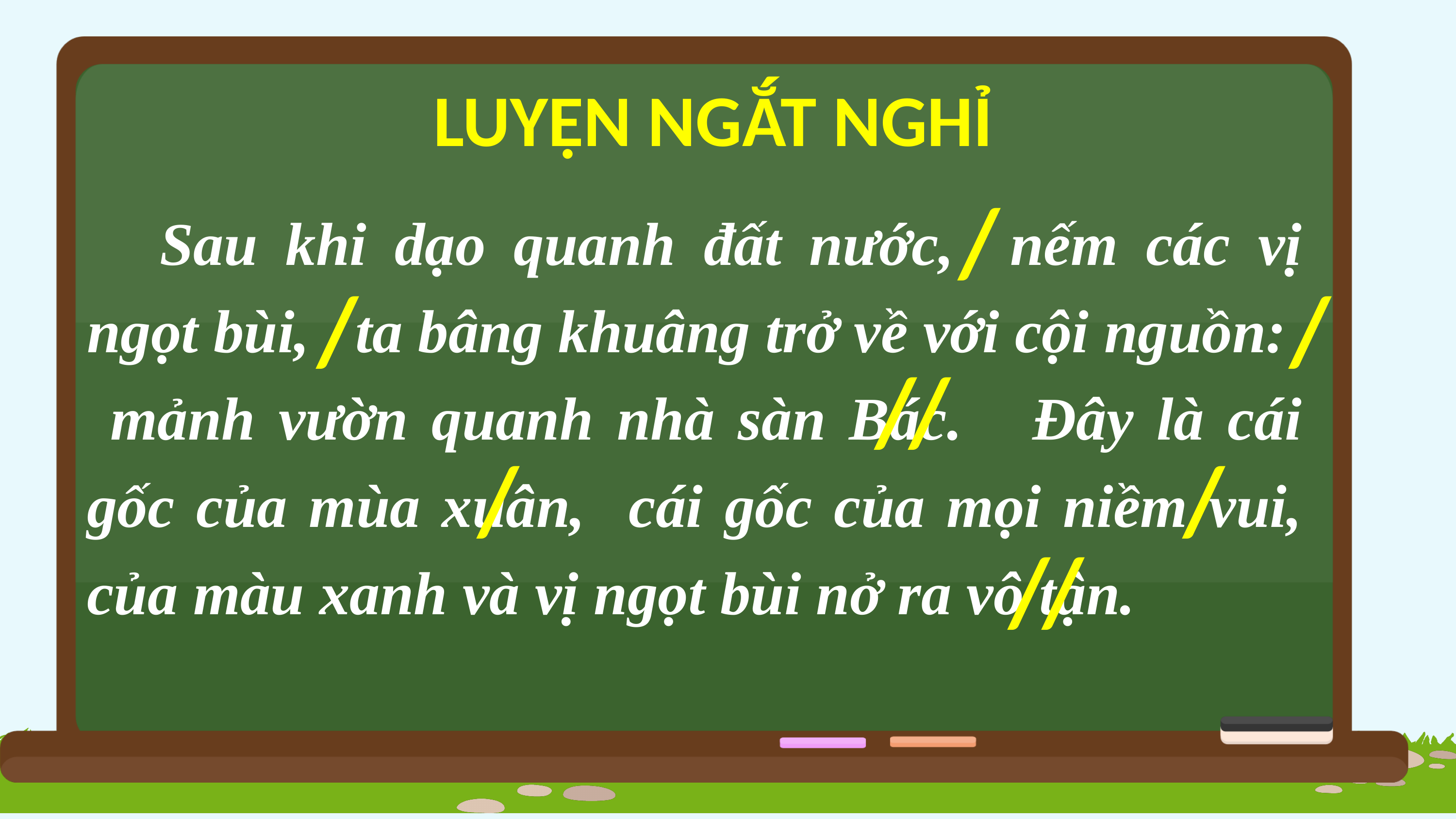

LUYỆN NGẮT NGHỈ
/
	Sau khi dạo quanh đất nước,  nếm các vị ngọt bùi,   ta bâng khuâng trở về với cội nguồn:   mảnh vườn quanh nhà sàn Bác.   Đây là cái gốc của mùa xuân,  cái gốc của mọi niềm vui, của màu xanh và vị ngọt bùi nở ra vô tận.
/
/
//
/
/
//